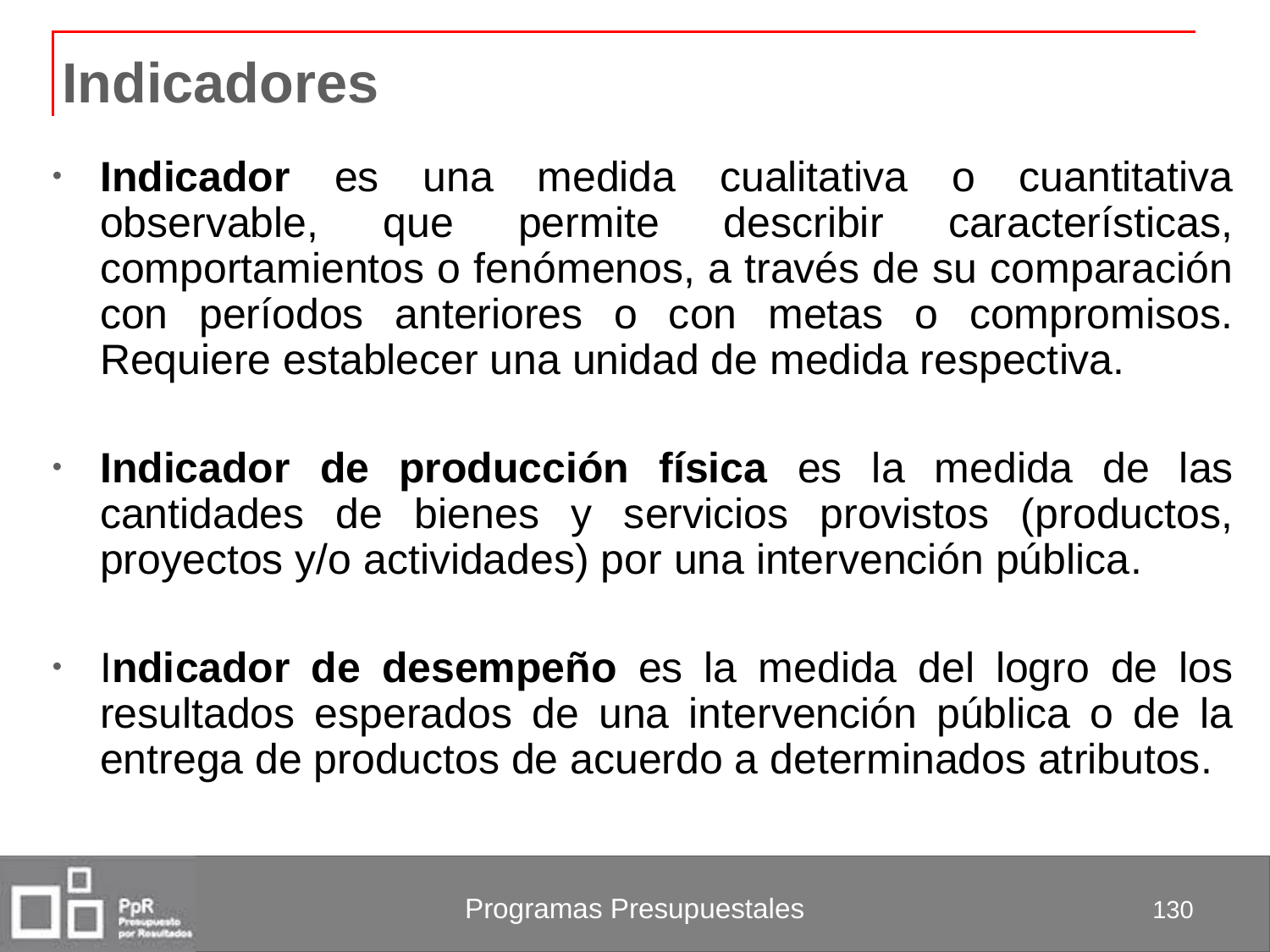

# Indicadores
Indicador es una medida cualitativa o cuantitativa observable, que permite describir características, comportamientos o fenómenos, a través de su comparación con períodos anteriores o con metas o compromisos. Requiere establecer una unidad de medida respectiva.

Indicador de producción física es la medida de las cantidades de bienes y servicios provistos (productos, proyectos y/o actividades) por una intervención pública.

Indicador de desempeño es la medida del logro de los resultados esperados de una intervención pública o de la entrega de productos de acuerdo a determinados atributos.
130
Programas Presupuestales